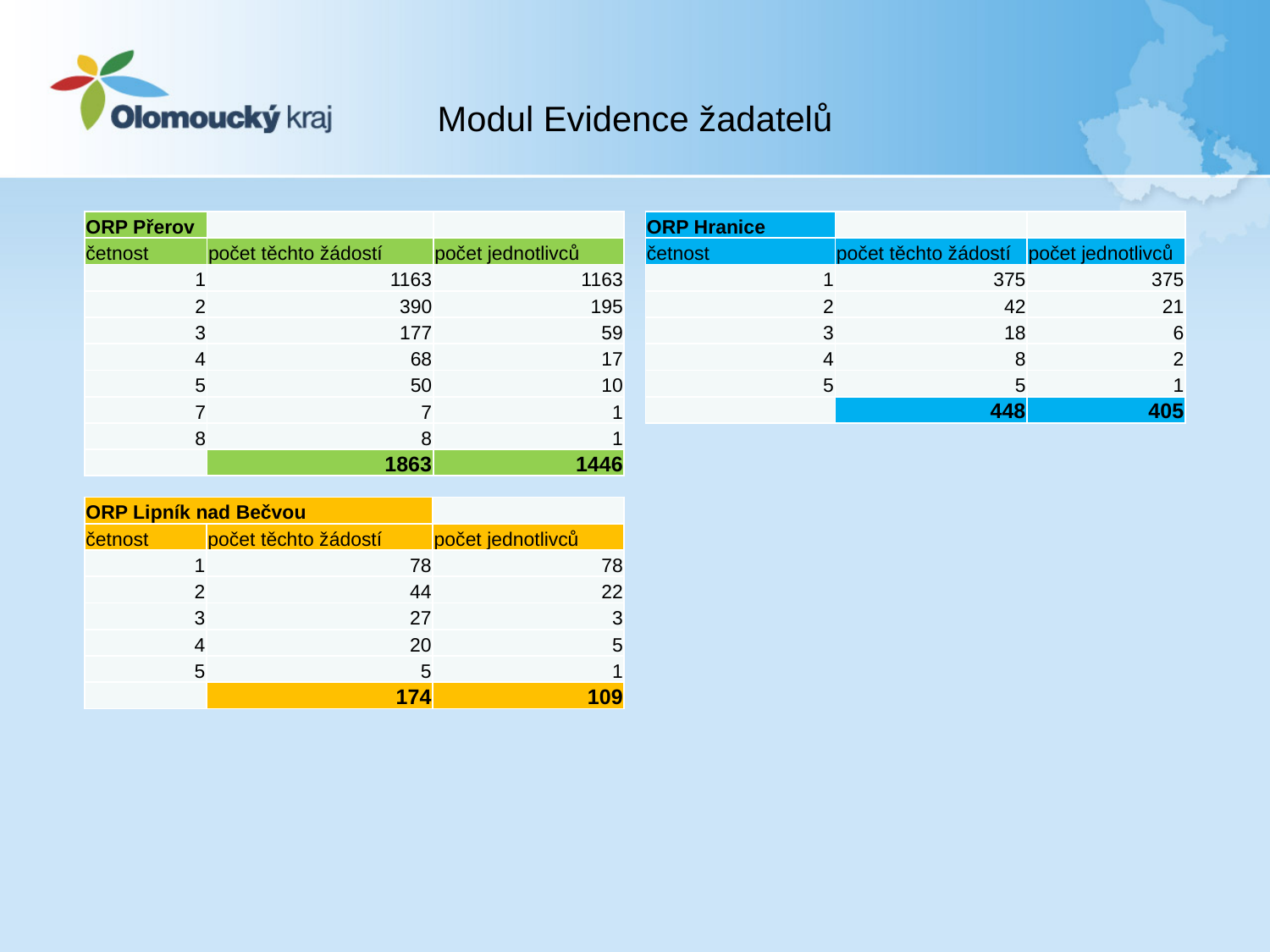

# Modul Evidence žadatelů
| ORP Přerov |  |  |
| --- | --- | --- |
| četnost | počet těchto žádostí | počet jednotlivců |
| 1 | 1163 | 1163 |
| 2 | 390 | 195 |
| 3 | 177 | 59 |
| 4 | 68 | 17 |
| 5 | 50 | 10 |
| 7 | 7 | 1 |
| 8 | 8 | 1 |
|  | 1863 | 1446 |
| ORP Hranice |  |  |
| --- | --- | --- |
| četnost | počet těchto žádostí | počet jednotlivců |
| 1 | 375 | 375 |
| 2 | 42 | 21 |
| 3 | 18 | 6 |
| 4 | 8 | 2 |
| 5 | 5 | 1 |
|  | 448 | 405 |
| ORP Lipník nad Bečvou |  |  |
| --- | --- | --- |
| četnost | počet těchto žádostí | počet jednotlivců |
| 1 | 78 | 78 |
| 2 | 44 | 22 |
| 3 | 27 | 3 |
| 4 | 20 | 5 |
| 5 | 5 | 1 |
|  | 174 | 109 |